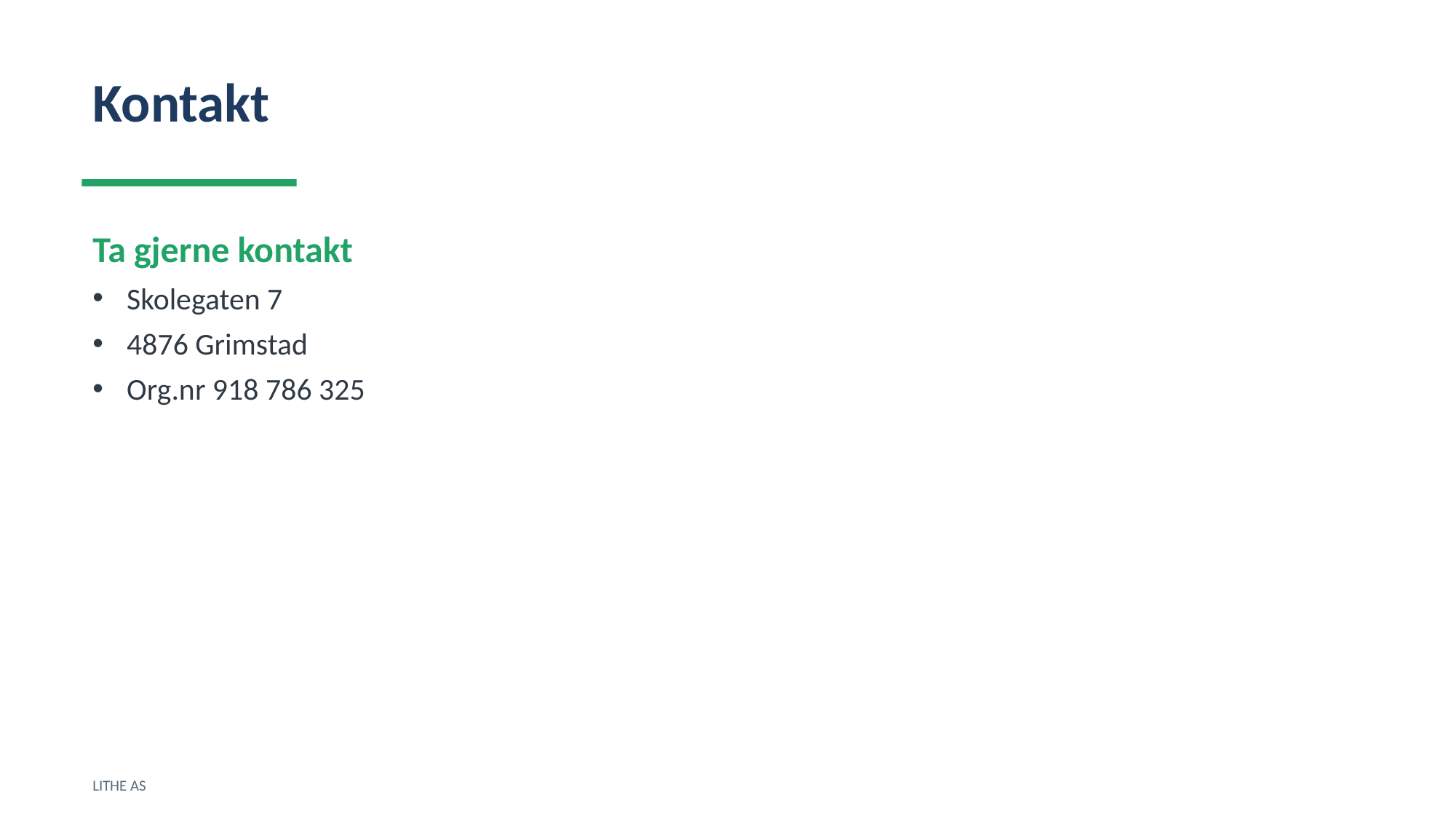

Kontakt

Ta gjerne kontakt
Skolegaten 7
4876 Grimstad
Org.nr 918 786 325
LITHE AS